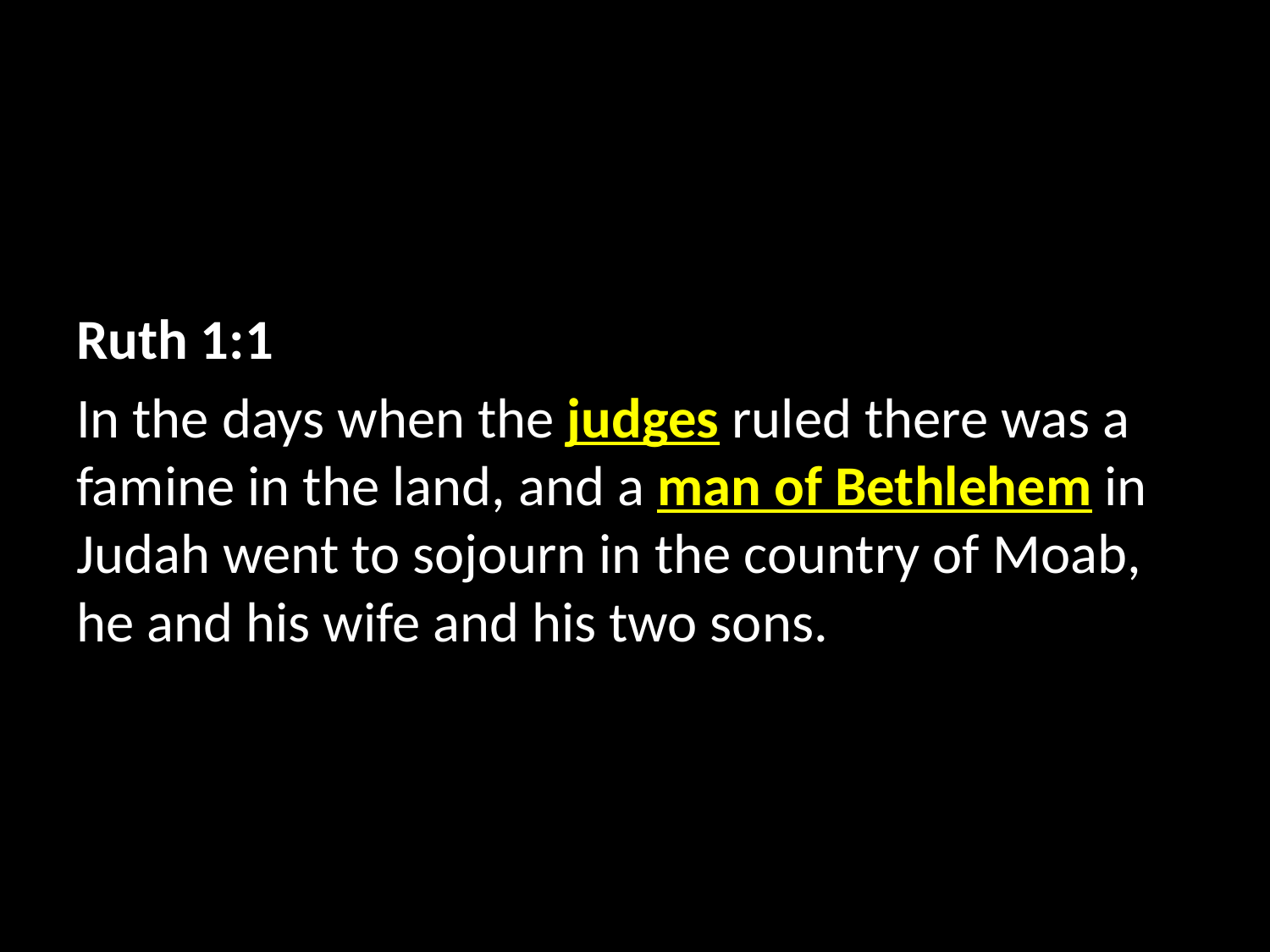

Ruth 1:1
In the days when the judges ruled there was a famine in the land, and a man of Bethlehem in Judah went to sojourn in the country of Moab, he and his wife and his two sons.